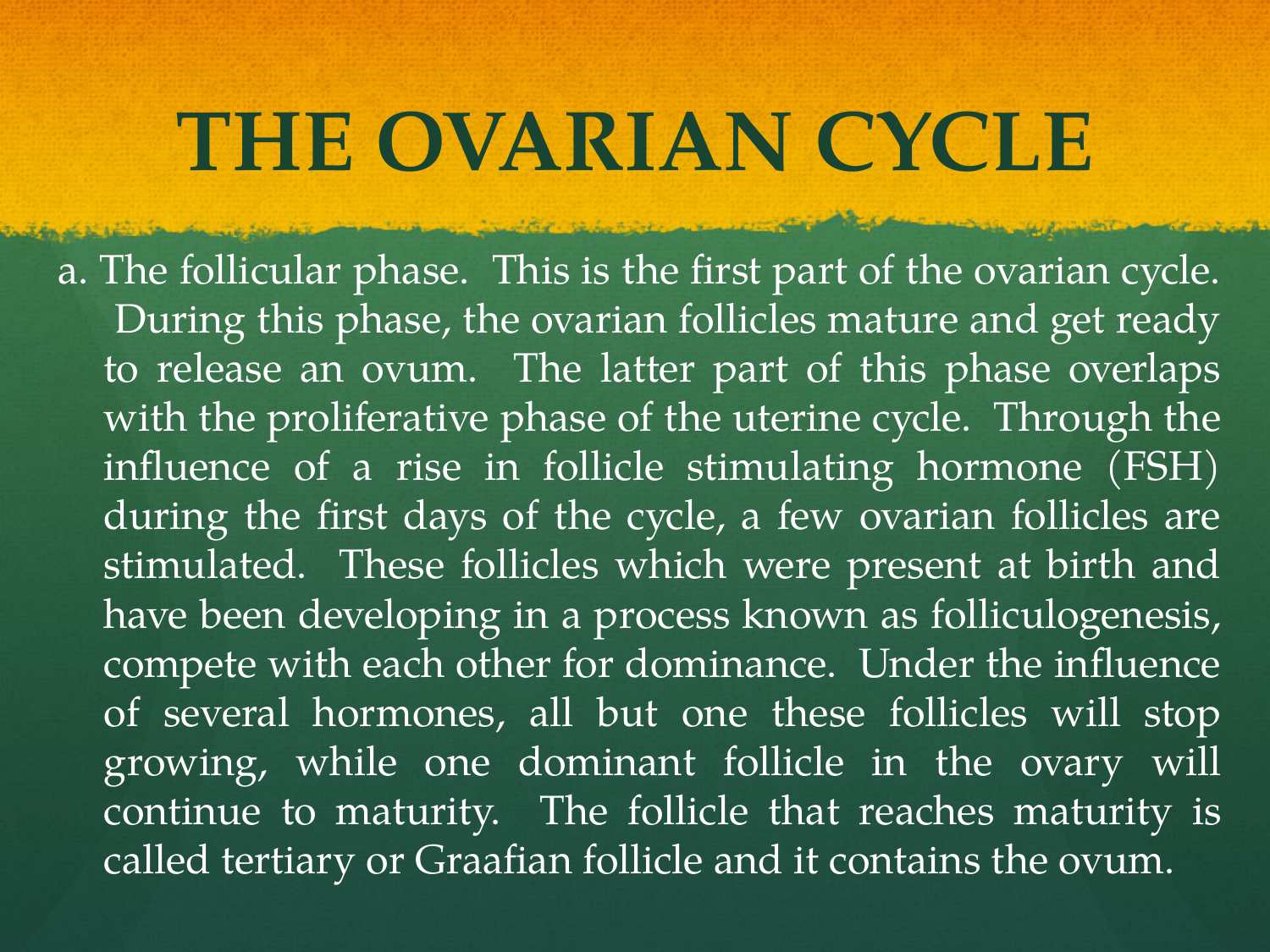

# THE OVARIAN CYCLE
a. The follicular phase.  This is the first part of the ovarian cycle.  During this phase, the ovarian follicles mature and get ready to release an ovum.  The latter part of this phase overlaps with the proliferative phase of the uterine cycle.  Through the influence of a rise in follicle stimulating hormone (FSH) during the first days of the cycle, a few ovarian follicles are stimulated.  These follicles which were present at birth and have been developing in a process known as folliculogenesis, compete with each other for dominance.  Under the influence of several hormones, all but one these follicles will stop growing, while one dominant follicle in the ovary will continue to maturity.  The follicle that reaches maturity is called tertiary or Graafian follicle and it contains the ovum.